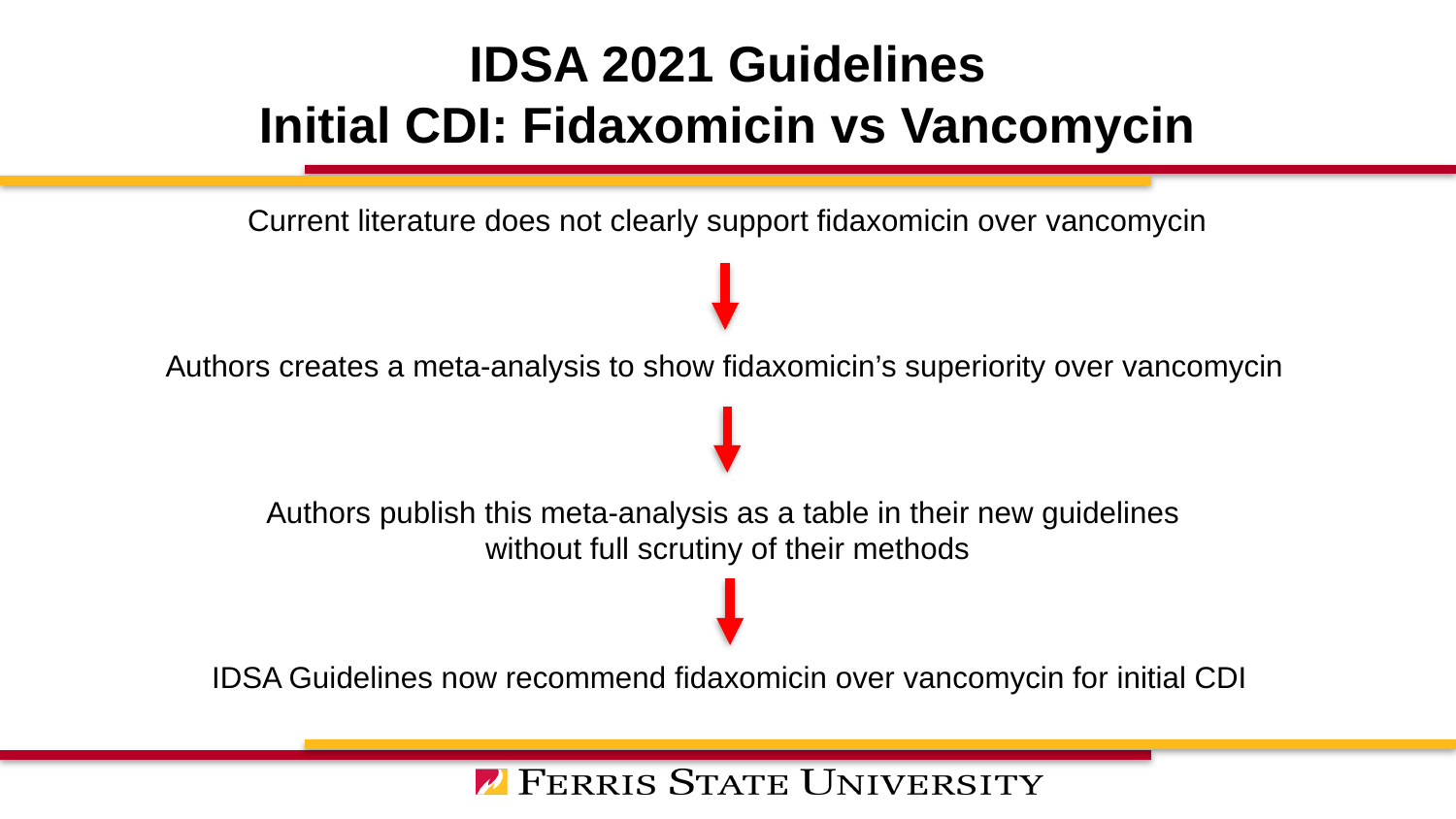

# IDSA 2021 Guidelines Initial CDI: Fidaxomicin vs Vancomycin
Current literature does not clearly support fidaxomicin over vancomycin
Authors creates a meta-analysis to show fidaxomicin’s superiority over vancomycin

Authors publish this meta-analysis as a table in their new guidelines
without full scrutiny of their methods
IDSA Guidelines now recommend fidaxomicin over vancomycin for initial CDI